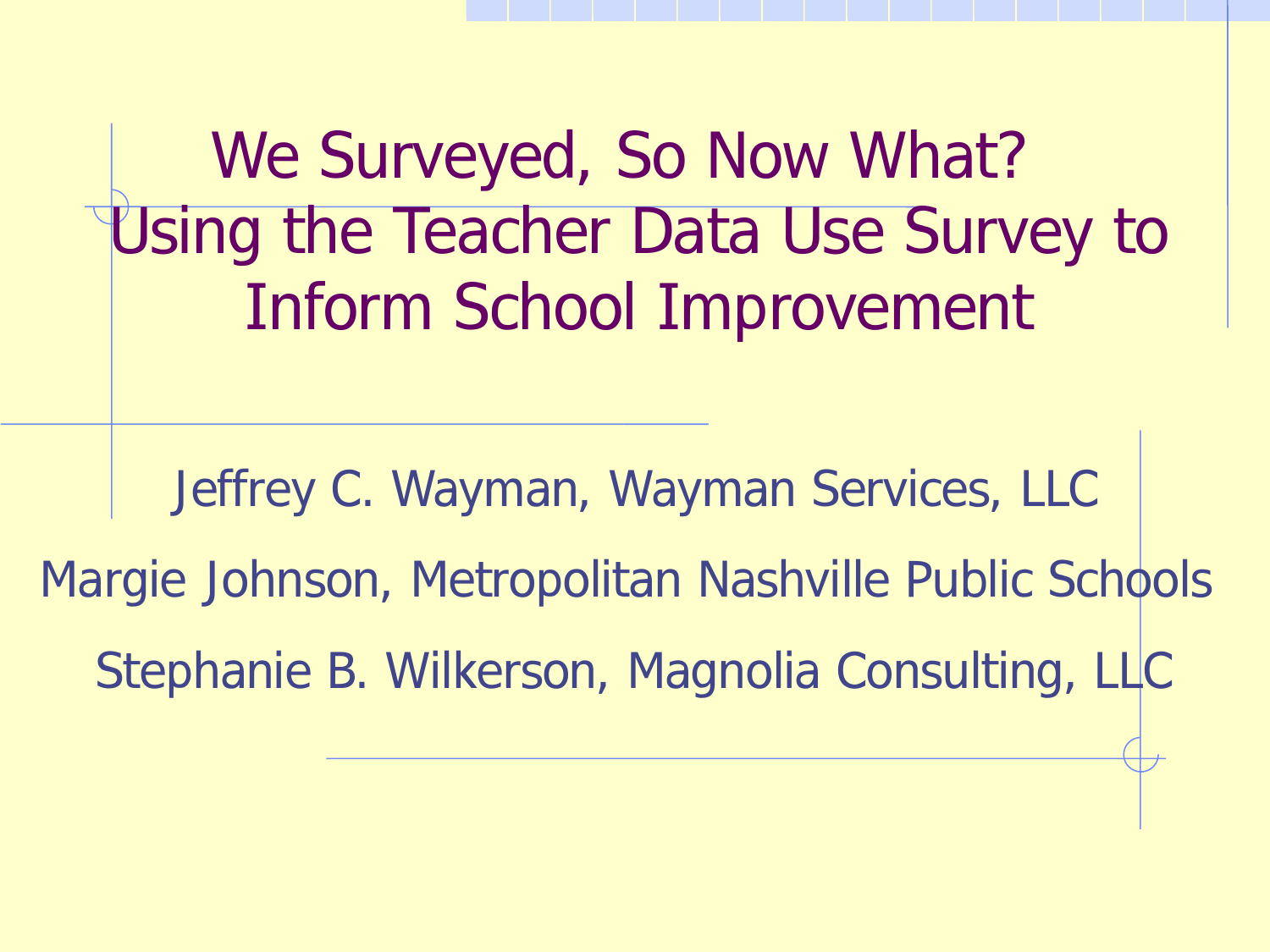

# We Surveyed, So Now What? Using the Teacher Data Use Survey to Inform School Improvement

Jeffrey C. Wayman, Wayman Services, LLC
Margie Johnson, Metropolitan Nashville Public Schools
Stephanie B. Wilkerson, Magnolia Consulting, LLC